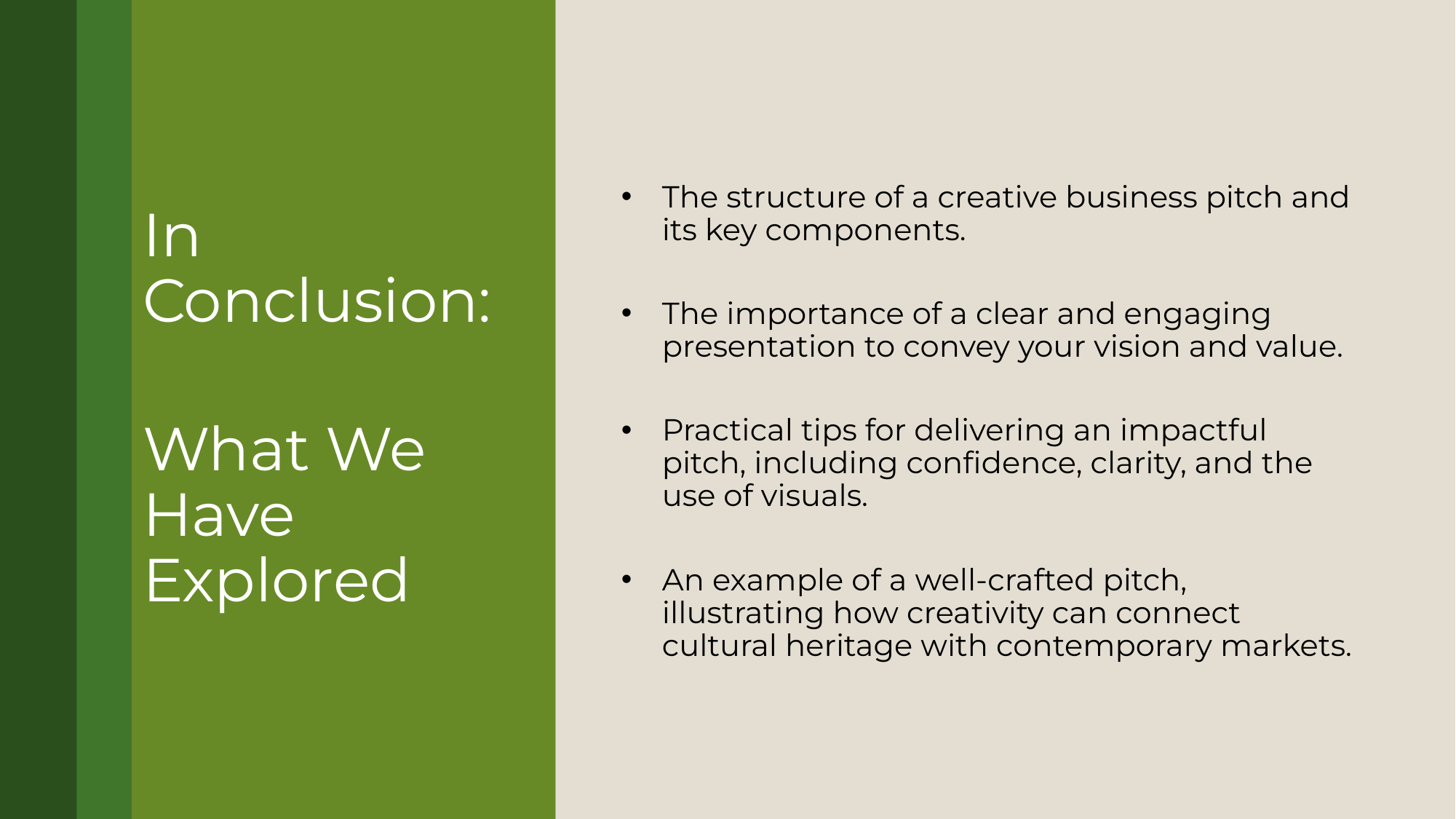

In Conclusion:

What We Have Explored

The structure of a creative business pitch and its key components.

The importance of a clear and engaging presentation to convey your vision and value.

Practical tips for delivering an impactful pitch, including confidence, clarity, and the use of visuals.

An example of a well-crafted pitch, illustrating how creativity can connect cultural heritage with contemporary markets.